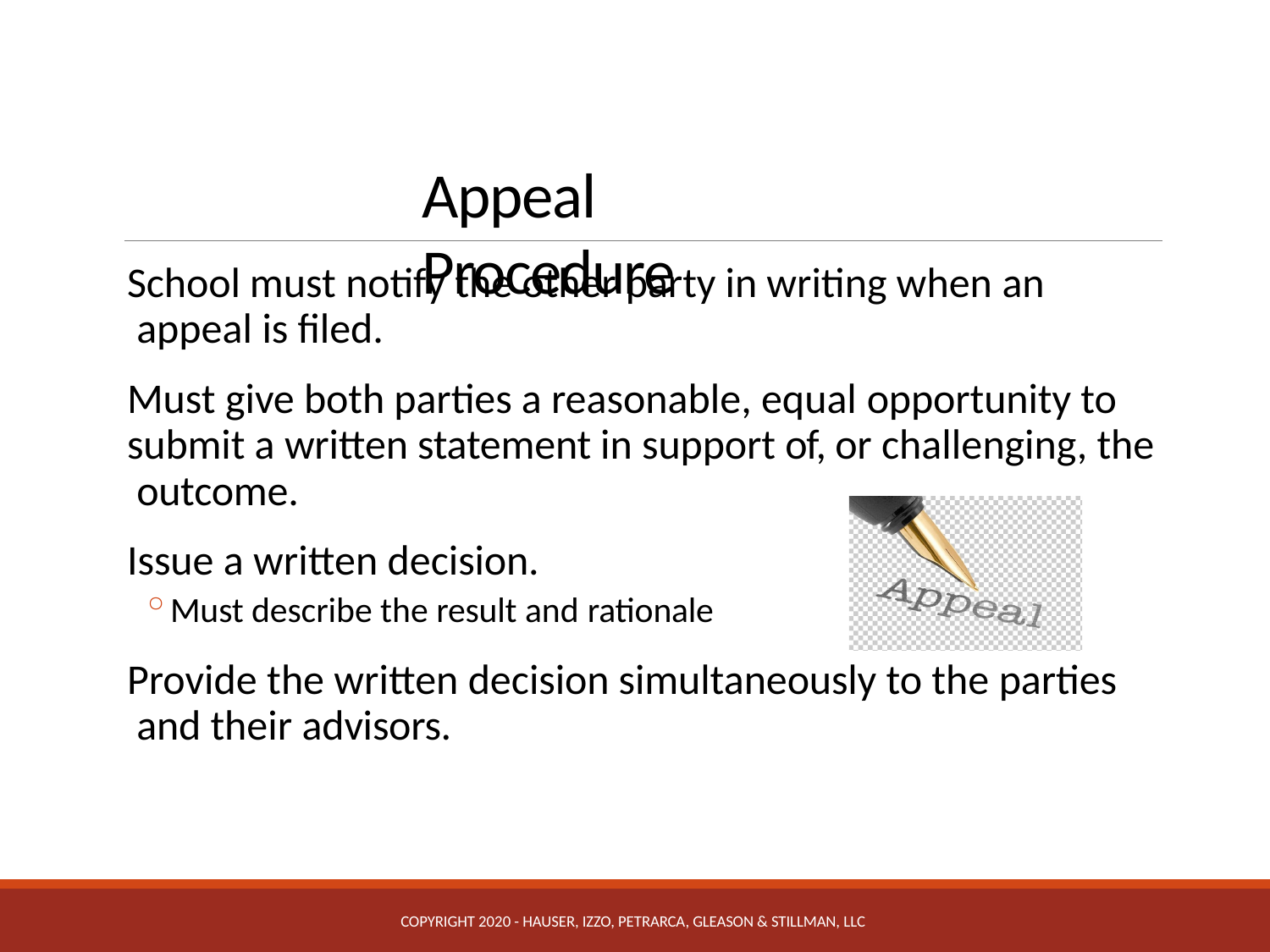

# Appeal Procedure

School must notify the other party in writing when an  appeal is filed.
Must give both parties a reasonable, equal opportunity to  submit a written statement in support of, or challenging, the  outcome.
Issue a written decision.
Must describe the result and rationale
Provide the written decision simultaneously to the parties  and their advisors.

COPYRIGHT 2020 - HAUSER, IZZO, PETRARCA, GLEASON & STILLMAN, LLC